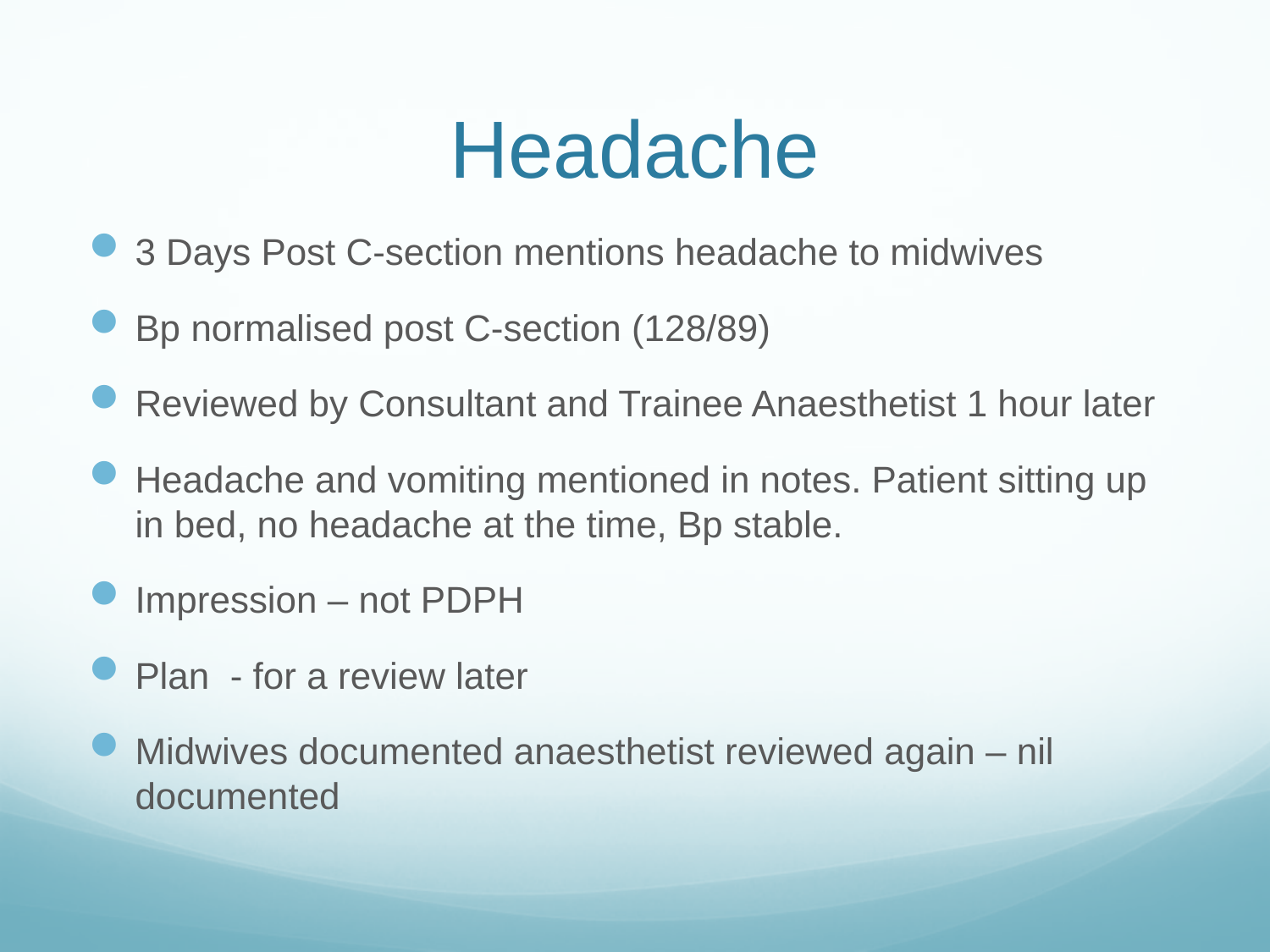

# Headache
3 Days Post C-section mentions headache to midwives
Bp normalised post C-section (128/89)
Reviewed by Consultant and Trainee Anaesthetist 1 hour later
Headache and vomiting mentioned in notes. Patient sitting up in bed, no headache at the time, Bp stable.
Impression – not PDPH
Plan  - for a review later
Midwives documented anaesthetist reviewed again – nil documented